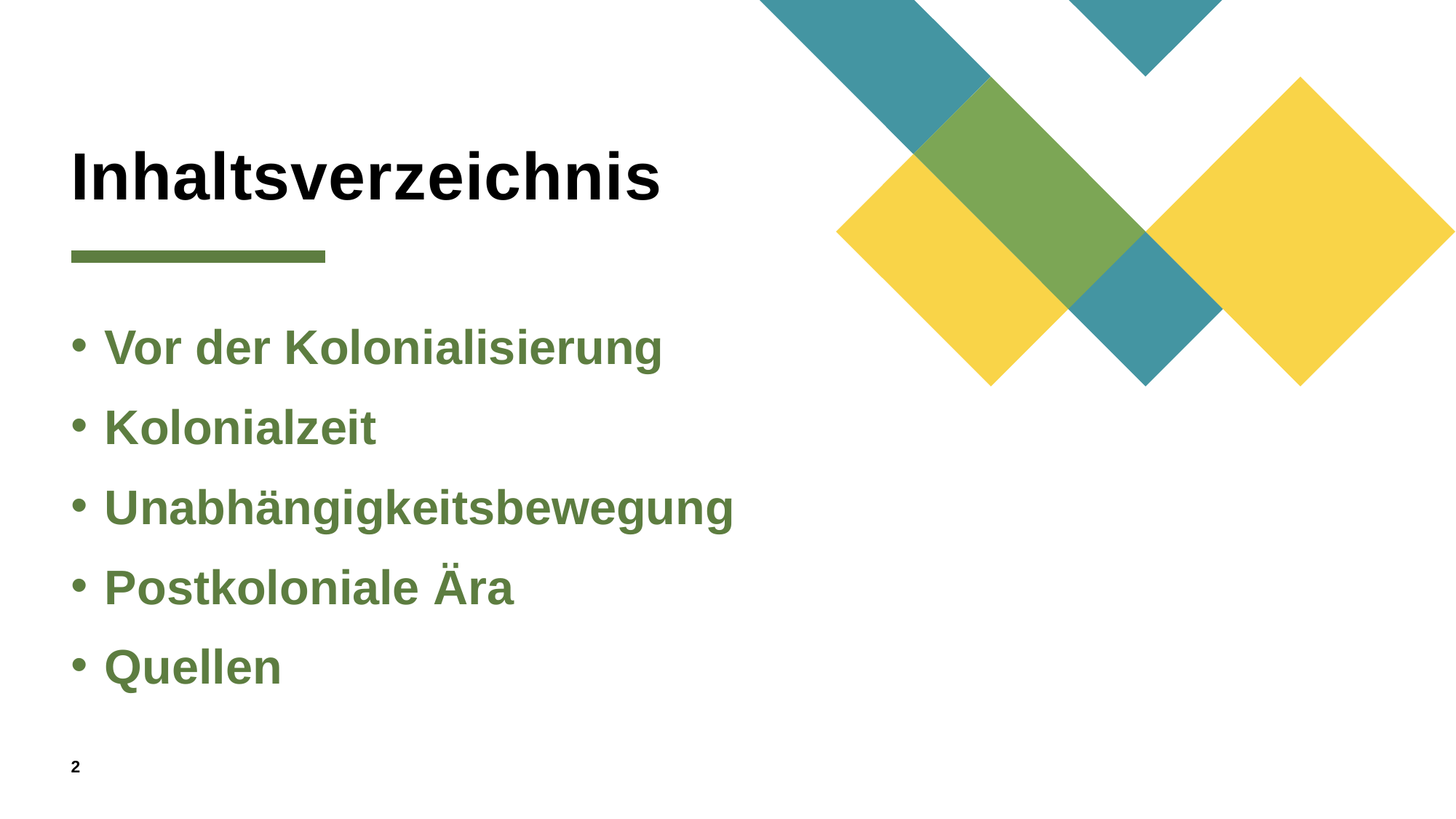

# Inhaltsverzeichnis
Vor der Kolonialisierung
Kolonialzeit
Unabhängigkeitsbewegung
Postkoloniale Ära
Quellen
2